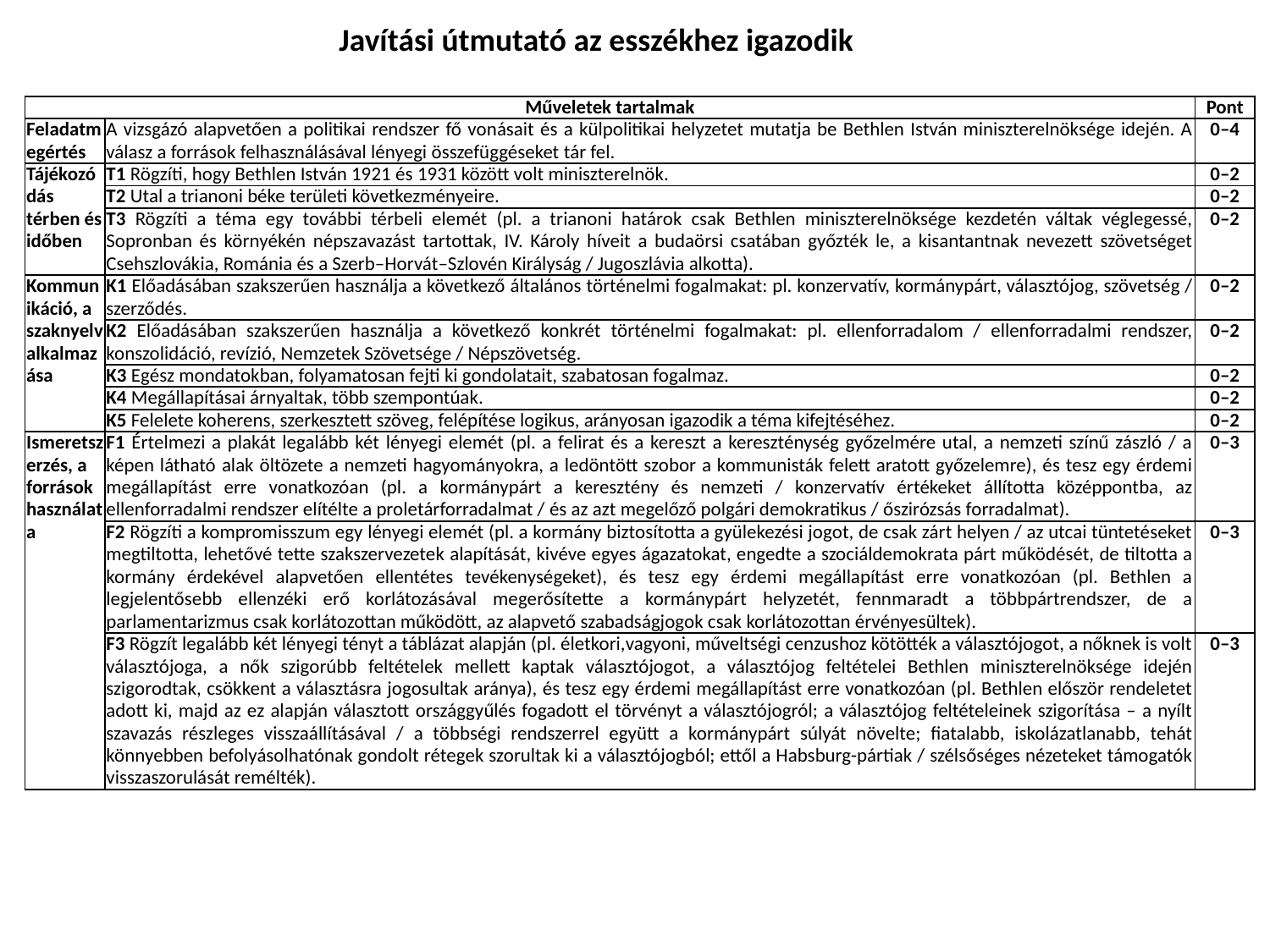

Javítási útmutató az esszékhez igazodik
| Műveletek tartalmak |  | Pont |
| --- | --- | --- |
| Feladatmegértés | A vizsgázó alapvetően a politikai rendszer fő vonásait és a külpolitikai helyzetet mutatja be Bethlen István miniszterelnöksége idején. A válasz a források felhasználásával lényegi összefüggéseket tár fel. | 0–4 |
| Tájékozódás térben és időben | T1 Rögzíti, hogy Bethlen István 1921 és 1931 között volt miniszterelnök. | 0–2 |
|  | T2 Utal a trianoni béke területi következményeire. | 0–2 |
|  | T3 Rögzíti a téma egy további térbeli elemét (pl. a trianoni határok csak Bethlen miniszterelnöksége kezdetén váltak véglegessé, Sopronban és környékén népszavazást tartottak, IV. Károly híveit a budaörsi csatában győzték le, a kisantantnak nevezett szövetséget Csehszlovákia, Románia és a Szerb–Horvát–Szlovén Királyság / Jugoszlávia alkotta). | 0–2 |
| Kommunikáció, a szaknyelv alkalmazása | K1 Előadásában szakszerűen használja a következő általános történelmi fogalmakat: pl. konzervatív, kormánypárt, választójog, szövetség / szerződés. | 0–2 |
|  | K2 Előadásában szakszerűen használja a következő konkrét történelmi fogalmakat: pl. ellenforradalom / ellenforradalmi rendszer, konszolidáció, revízió, Nemzetek Szövetsége / Népszövetség. | 0–2 |
|  | K3 Egész mondatokban, folyamatosan fejti ki gondolatait, szabatosan fogalmaz. | 0–2 |
|  | K4 Megállapításai árnyaltak, több szempontúak. | 0–2 |
|  | K5 Felelete koherens, szerkesztett szöveg, felépítése logikus, arányosan igazodik a téma kifejtéséhez. | 0–2 |
| Ismeretszerzés, a források használata | F1 Értelmezi a plakát legalább két lényegi elemét (pl. a felirat és a kereszt a kereszténység győzelmére utal, a nemzeti színű zászló / a képen látható alak öltözete a nemzeti hagyományokra, a ledöntött szobor a kommunisták felett aratott győzelemre), és tesz egy érdemi megállapítást erre vonatkozóan (pl. a kormánypárt a keresztény és nemzeti / konzervatív értékeket állította középpontba, az ellenforradalmi rendszer elítélte a proletárforradalmat / és az azt megelőző polgári demokratikus / őszirózsás forradalmat). | 0–3 |
|  | F2 Rögzíti a kompromisszum egy lényegi elemét (pl. a kormány biztosította a gyülekezési jogot, de csak zárt helyen / az utcai tüntetéseket megtiltotta, lehetővé tette szakszervezetek alapítását, kivéve egyes ágazatokat, engedte a szociáldemokrata párt működését, de tiltotta a kormány érdekével alapvetően ellentétes tevékenységeket), és tesz egy érdemi megállapítást erre vonatkozóan (pl. Bethlen a legjelentősebb ellenzéki erő korlátozásával megerősítette a kormánypárt helyzetét, fennmaradt a többpártrendszer, de a parlamentarizmus csak korlátozottan működött, az alapvető szabadságjogok csak korlátozottan érvényesültek). | 0–3 |
|  | F3 Rögzít legalább két lényegi tényt a táblázat alapján (pl. életkori,vagyoni, műveltségi cenzushoz kötötték a választójogot, a nőknek is volt választójoga, a nők szigorúbb feltételek mellett kaptak választójogot, a választójog feltételei Bethlen miniszterelnöksége idején szigorodtak, csökkent a választásra jogosultak aránya), és tesz egy érdemi megállapítást erre vonatkozóan (pl. Bethlen először rendeletet adott ki, majd az ez alapján választott országgyűlés fogadott el törvényt a választójogról; a választójog feltételeinek szigorítása – a nyílt szavazás részleges visszaállításával / a többségi rendszerrel együtt a kormánypárt súlyát növelte; fiatalabb, iskolázatlanabb, tehát könnyebben befolyásolhatónak gondolt rétegek szorultak ki a választójogból; ettől a Habsburg-pártiak / szélsőséges nézeteket támogatók visszaszorulását remélték). | 0–3 |